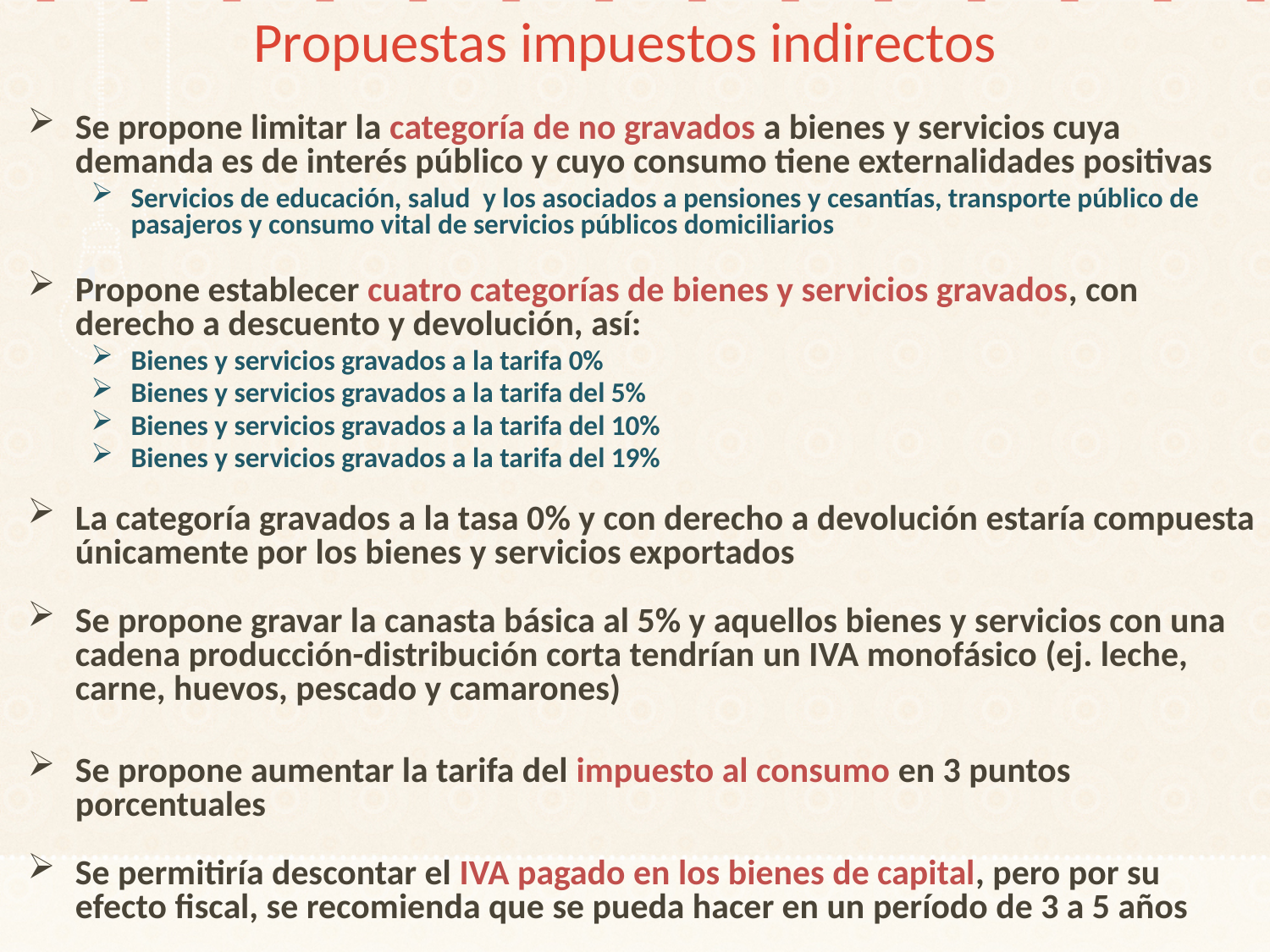

Propuestas impuestos indirectos
Se propone limitar la categoría de no gravados a bienes y servicios cuya demanda es de interés público y cuyo consumo tiene externalidades positivas
Servicios de educación, salud  y los asociados a pensiones y cesantías, transporte público de pasajeros y consumo vital de servicios públicos domiciliarios

Propone establecer cuatro categorías de bienes y servicios gravados, con derecho a descuento y devolución, así:
Bienes y servicios gravados a la tarifa 0%
Bienes y servicios gravados a la tarifa del 5%
Bienes y servicios gravados a la tarifa del 10%
Bienes y servicios gravados a la tarifa del 19%

La categoría gravados a la tasa 0% y con derecho a devolución estaría compuesta únicamente por los bienes y servicios exportados

Se propone gravar la canasta básica al 5% y aquellos bienes y servicios con una cadena producción-distribución corta tendrían un IVA monofásico (ej. leche, carne, huevos, pescado y camarones)

Se propone aumentar la tarifa del impuesto al consumo en 3 puntos porcentuales

Se permitiría descontar el IVA pagado en los bienes de capital, pero por su efecto fiscal, se recomienda que se pueda hacer en un período de 3 a 5 años

1